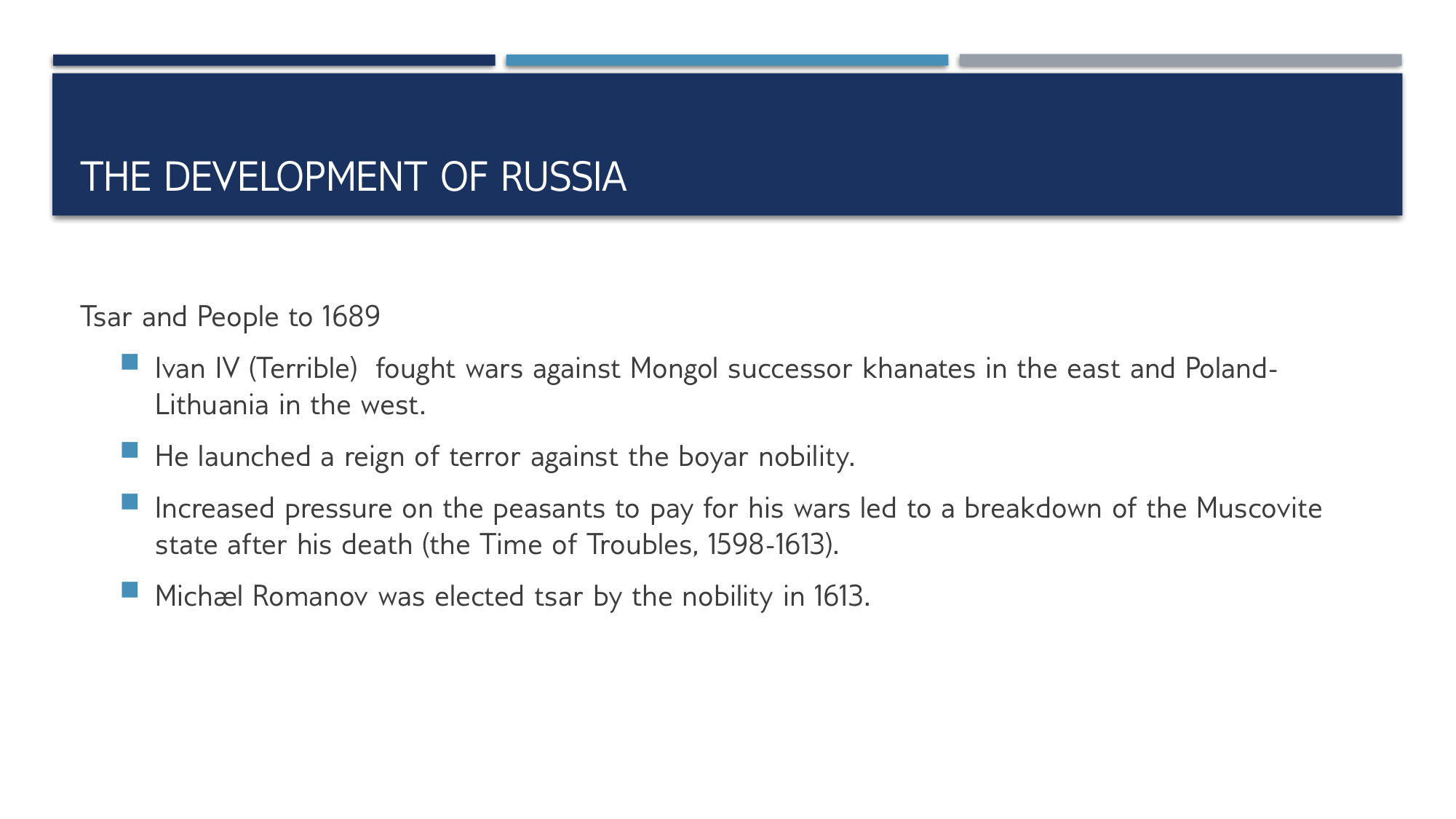

# The Development of Russia
Tsar and People to 1689
Ivan IV (Terrible)  fought wars against Mongol successor khanates in the east and Poland-Lithuania in the west.
He launched a reign of terror against the boyar nobility.
Increased pressure on the peasants to pay for his wars led to a breakdown of the Muscovite state after his death (the Time of Troubles, 1598-1613).
Michael Romanov was elected tsar by the nobility in 1613.